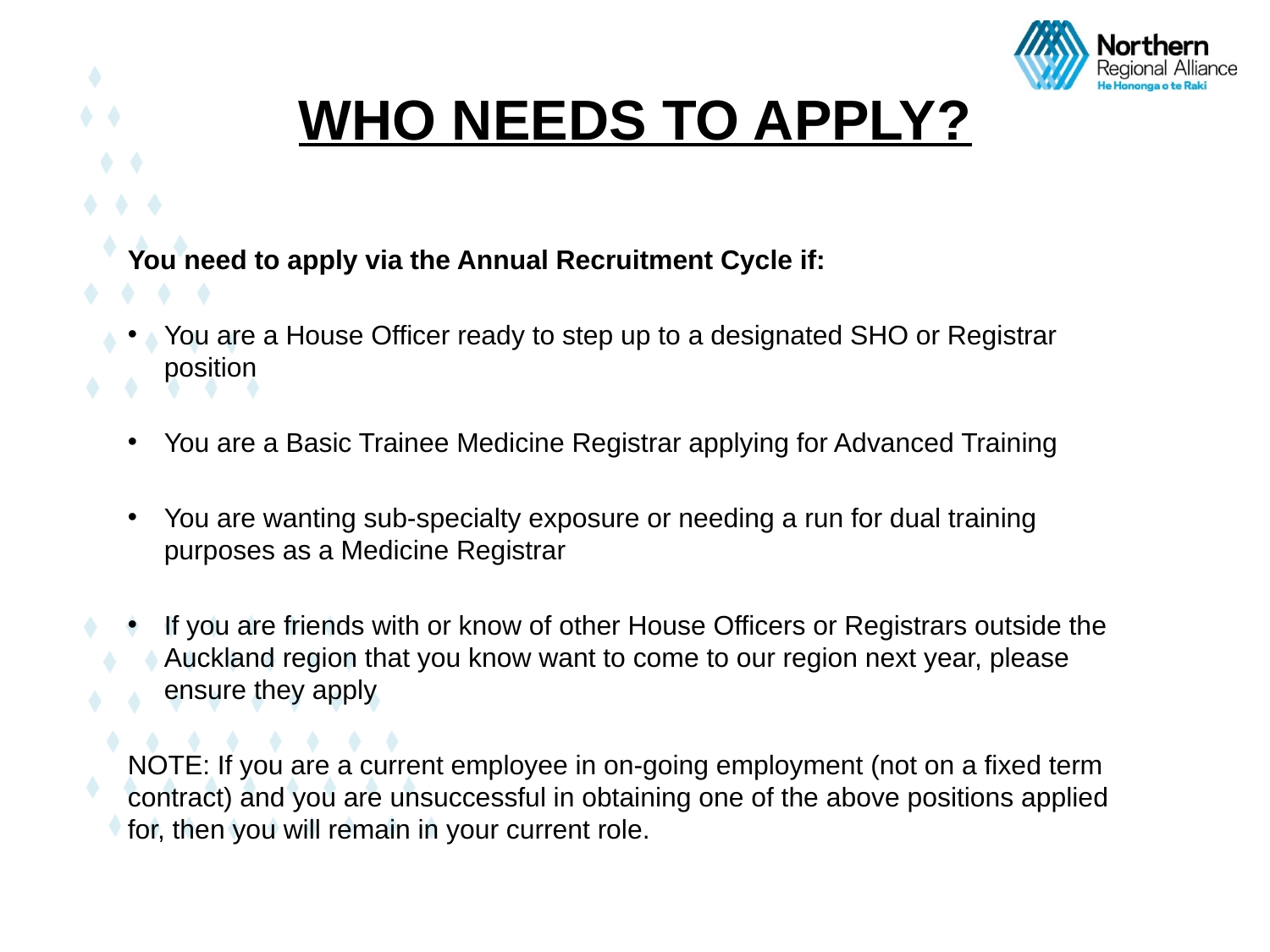

# WHO NEEDS TO APPLY?
You need to apply via the Annual Recruitment Cycle if:

You are a House Officer ready to step up to a designated SHO or Registrar position

You are a Basic Trainee Medicine Registrar applying for Advanced Training

You are wanting sub-specialty exposure or needing a run for dual training purposes as a Medicine Registrar

If you are friends with or know of other House Officers or Registrars outside the Auckland region that you know want to come to our region next year, please ensure they apply

NOTE: If you are a current employee in on-going employment (not on a fixed term contract) and you are unsuccessful in obtaining one of the above positions applied for, then you will remain in your current role.